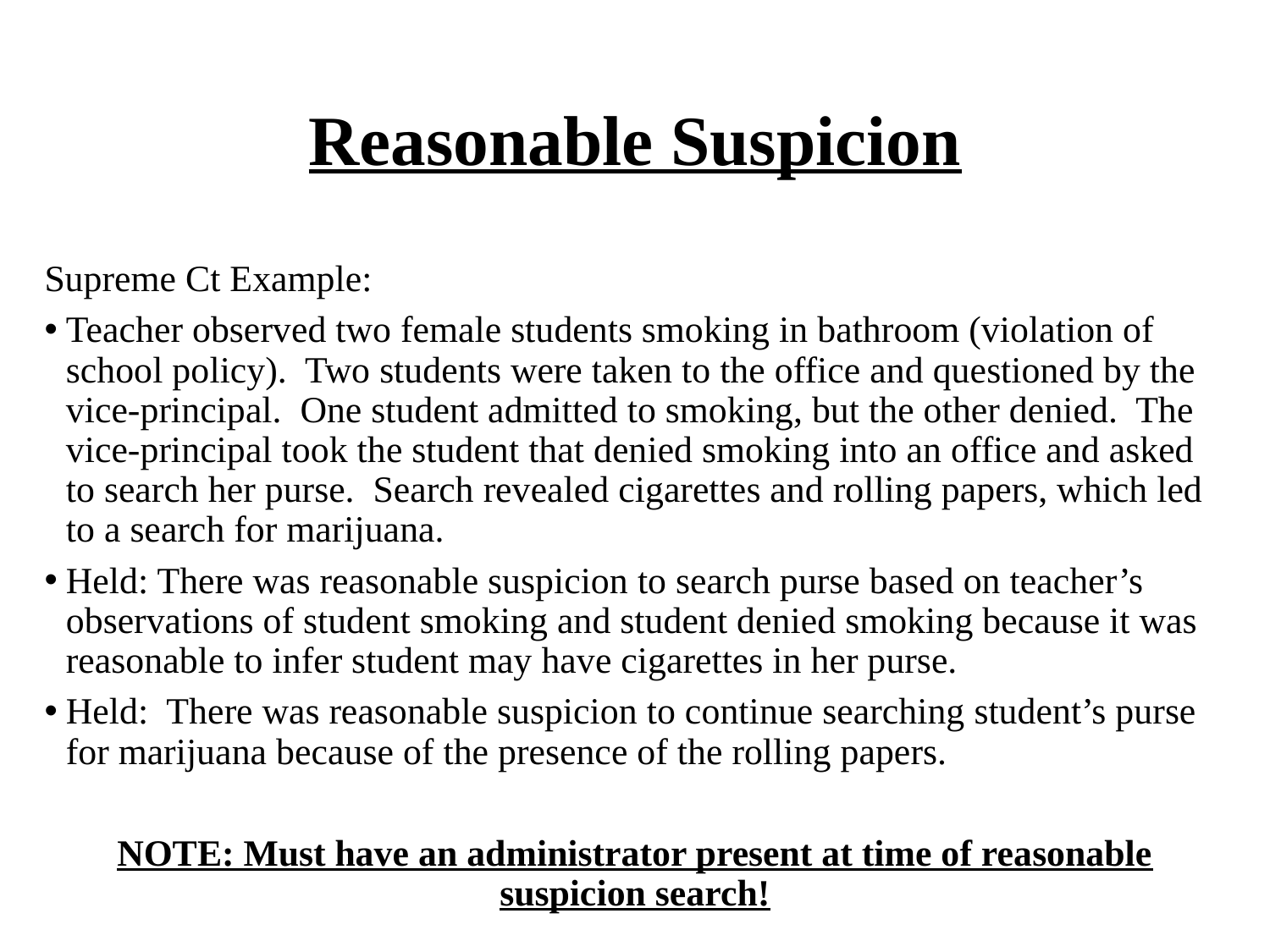

# Reasonable Suspicion
Supreme Ct Example:
Teacher observed two female students smoking in bathroom (violation of school policy).  Two students were taken to the office and questioned by the vice-principal.  One student admitted to smoking, but the other denied.  The vice-principal took the student that denied smoking into an office and asked to search her purse.  Search revealed cigarettes and rolling papers, which led to a search for marijuana.
Held: There was reasonable suspicion to search purse based on teacher’s observations of student smoking and student denied smoking because it was reasonable to infer student may have cigarettes in her purse.
Held:  There was reasonable suspicion to continue searching student’s purse for marijuana because of the presence of the rolling papers.

NOTE: Must have an administrator present at time of reasonable suspicion search!